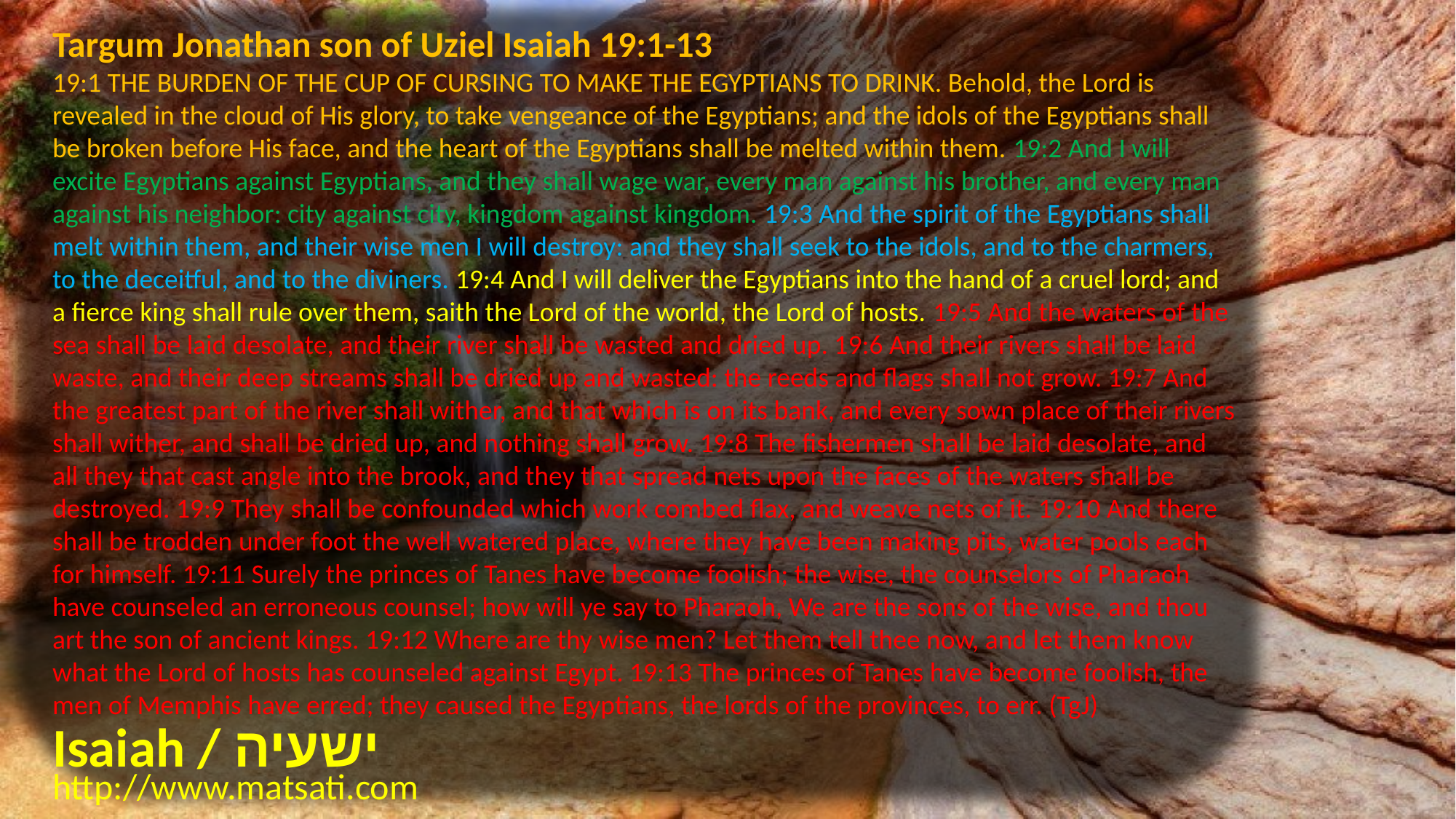

Targum Jonathan son of Uziel Isaiah 19:1-13
19:1 THE BURDEN OF THE CUP OF CURSING TO MAKE THE EGYPTIANS TO DRINK. Behold, the Lord is revealed in the cloud of His glory, to take vengeance of the Egyptians; and the idols of the Egyptians shall be broken before His face, and the heart of the Egyptians shall be melted within them. 19:2 And I will excite Egyptians against Egyptians, and they shall wage war, every man against his brother, and every man against his neighbor: city against city, kingdom against kingdom. 19:3 And the spirit of the Egyptians shall melt within them, and their wise men I will destroy: and they shall seek to the idols, and to the charmers, to the deceitful, and to the diviners. 19:4 And I will deliver the Egyptians into the hand of a cruel lord; and a fierce king shall rule over them, saith the Lord of the world, the Lord of hosts. 19:5 And the waters of the sea shall be laid desolate, and their river shall be wasted and dried up. 19:6 And their rivers shall be laid waste, and their deep streams shall be dried up and wasted: the reeds and flags shall not grow. 19:7 And the greatest part of the river shall wither, and that which is on its bank, and every sown place of their rivers shall wither, and shall be dried up, and nothing shall grow. 19:8 The fishermen shall be laid desolate, and all they that cast angle into the brook, and they that spread nets upon the faces of the waters shall be destroyed. 19:9 They shall be confounded which work combed flax, and weave nets of it. 19:10 And there shall be trodden under foot the well watered place, where they have been making pits, water pools each for himself. 19:11 Surely the princes of Tanes have become foolish; the wise, the counselors of Pharaoh have counseled an erroneous counsel; how will ye say to Pharaoh, We are the sons of the wise, and thou art the son of ancient kings. 19:12 Where are thy wise men? Let them tell thee now, and let them know what the Lord of hosts has counseled against Egypt. 19:13 The princes of Tanes have become foolish, the men of Memphis have erred; they caused the Egyptians, the lords of the provinces, to err. (TgJ)
Isaiah / ישעיה
http://www.matsati.com